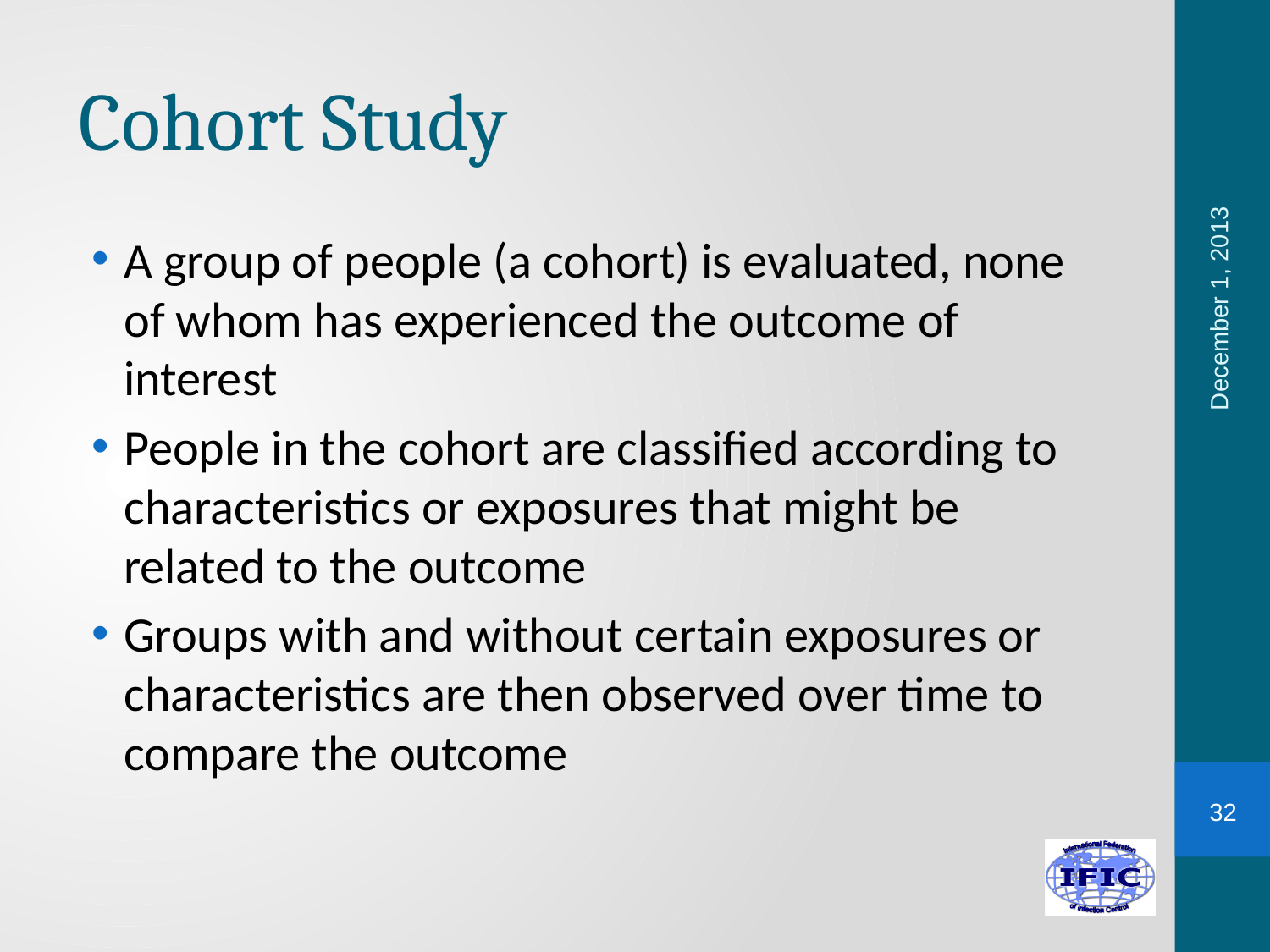

# Cohort Study
A group of people (a cohort) is evaluated, none of whom has experienced the outcome of interest
People in the cohort are classified according to characteristics or exposures that might be related to the outcome
Groups with and without certain exposures or characteristics are then observed over time to compare the outcome
December 1, 2013
32